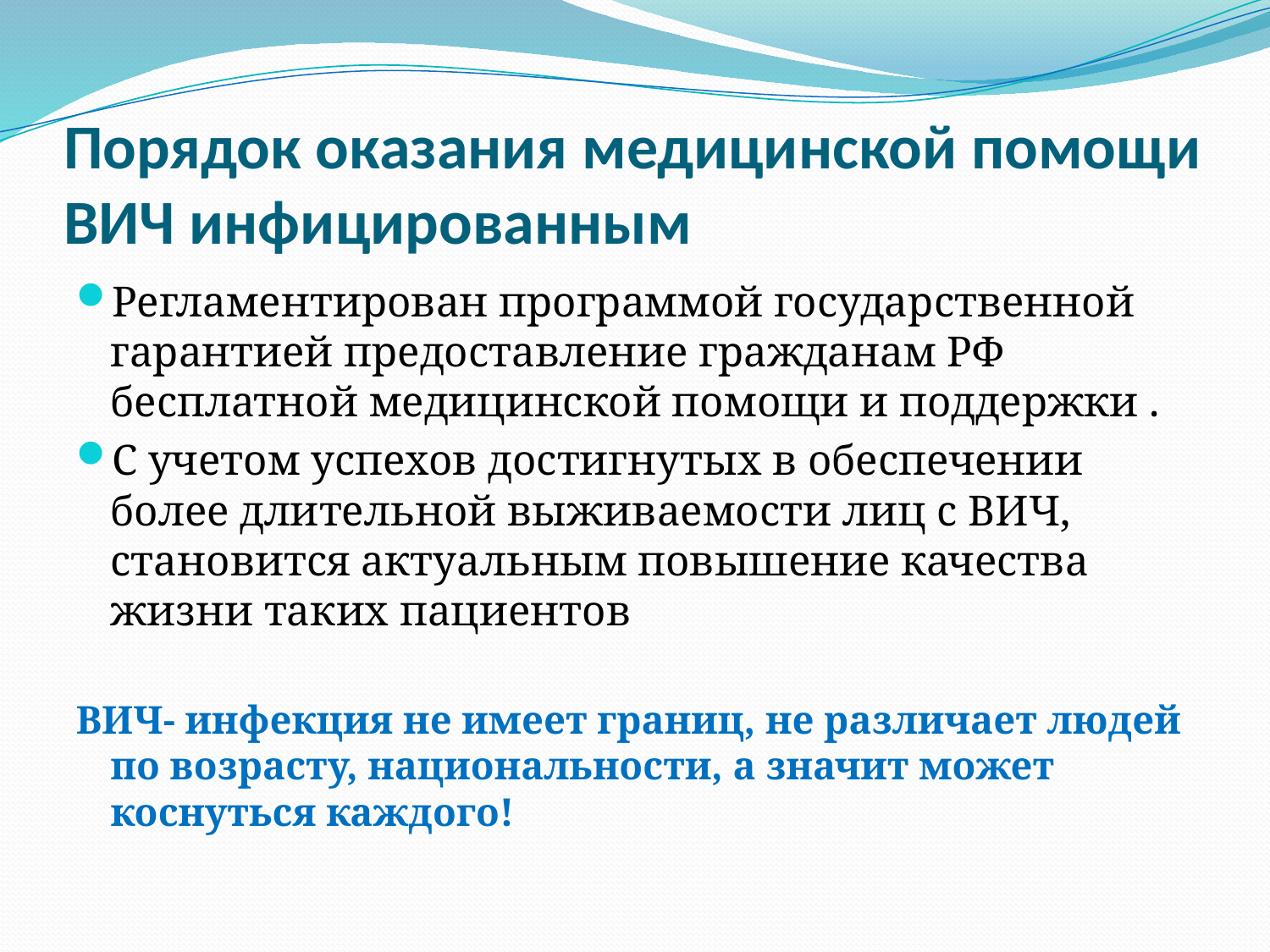

# Порядок оказания медицинской помощи ВИЧ инфицированным
Регламентирован программой государственной гарантией предоставление гражданам РФ бесплатной медицинской помощи и поддержки .
С учетом успехов достигнутых в обеспечении более длительной выживаемости лиц с ВИЧ, становится актуальным повышение качества жизни таких пациентов

ВИЧ- инфекция не имеет границ, не различает людей по возрасту, национальности, а значит может коснуться каждого!